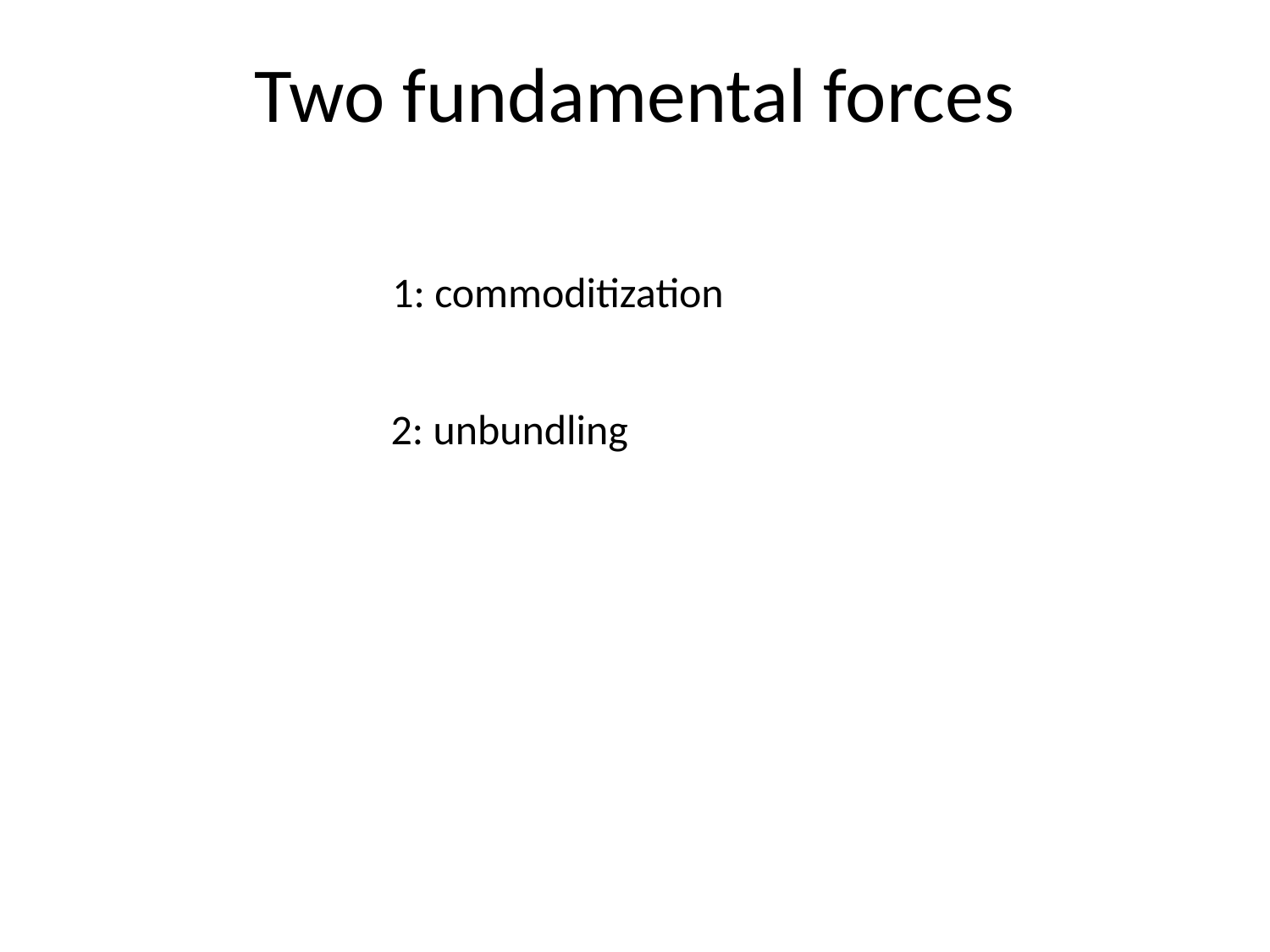

# Two fundamental forces
1: commoditization
2: unbundling